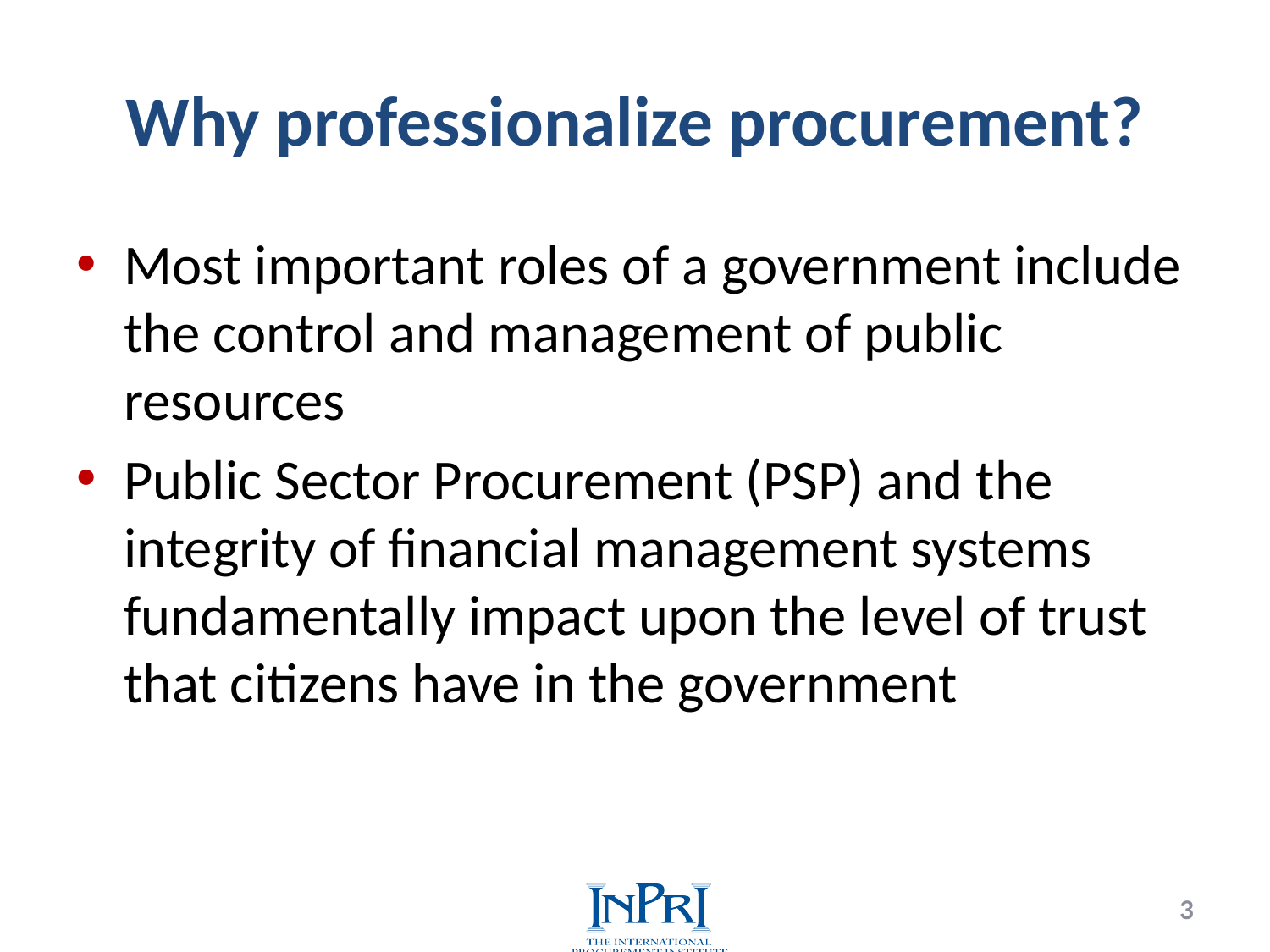

# Why professionalize procurement?
Most important roles of a government include the control and management of public resources
Public Sector Procurement (PSP) and the integrity of financial management systems fundamentally impact upon the level of trust that citizens have in the government
3